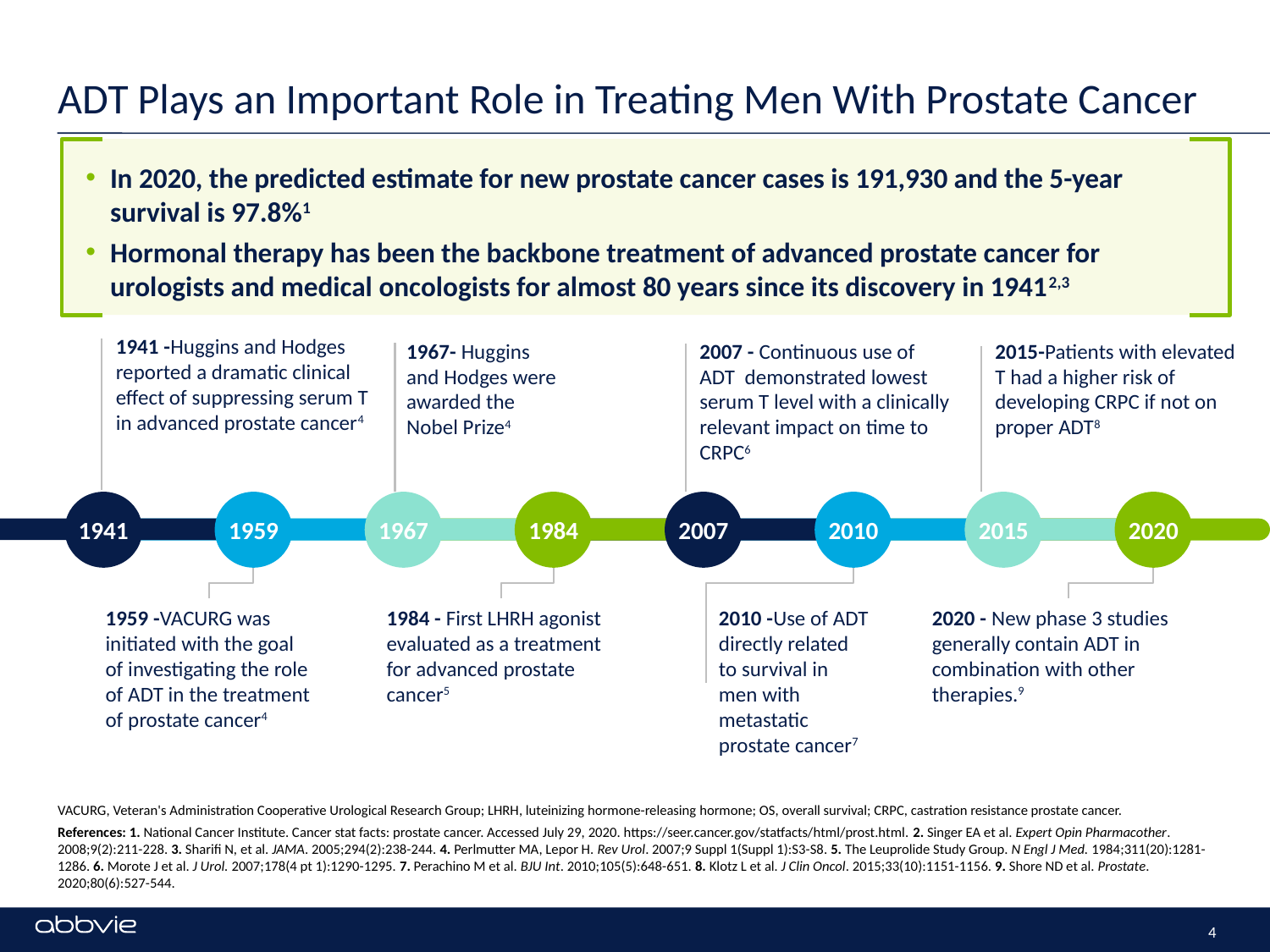

# ADT Plays an Important Role in Treating Men With Prostate Cancer

In 2020, the predicted estimate for new prostate cancer cases is 191,930 and the 5-year survival is 97.8%1
Hormonal therapy has been the backbone treatment of advanced prostate cancer for urologists and medical oncologists for almost 80 years since its discovery in 19412,3
1941 -Huggins and Hodges reported a dramatic clinical effect of suppressing serum T in advanced prostate cancer4
1967- Huggins and Hodges were awarded the Nobel Prize4
2007 - Continuous use of ADT  demonstrated lowest serum T level with a clinically relevant impact on time to CRPC6
2015-Patients with elevated T had a higher risk of developing CRPC if not on proper ADT8

1941

1959

1967

1984

2007

2010

2015

2020
1984 - First LHRH agonist evaluated as a treatment for advanced prostate cancer5
1959 -VACURG was initiated with the goal of investigating the role of ADT in the treatment of prostate cancer4
2010 -Use of ADT directly related to survival in men with metastatic prostate cancer7
2020 - New phase 3 studies generally contain ADT in combination with other therapies.9
VACURG, Veteran's Administration Cooperative Urological Research Group; LHRH, luteinizing hormone-releasing hormone; OS, overall survival; CRPC, castration resistance prostate cancer.
References: 1. National Cancer Institute. Cancer stat facts: prostate cancer. Accessed July 29, 2020. https://seer.cancer.gov/statfacts/html/prost.html. 2. Singer EA et al. Expert Opin Pharmacother. 2008;9(2):211-228. 3. Sharifi N, et al. JAMA. 2005;294(2):238-244. 4. Perlmutter MA, Lepor H. Rev Urol. 2007;9 Suppl 1(Suppl 1):S3-S8. 5. The Leuprolide Study Group. N Engl J Med. 1984;311(20):1281-1286. 6. Morote J et al. J Urol. 2007;178(4 pt 1):1290-1295. 7. Perachino M et al. BJU Int. 2010;105(5):648-651. 8. Klotz L et al. J Clin Oncol. 2015;33(10):1151-1156. 9. Shore ND et al. Prostate. 2020;80(6):527-544.